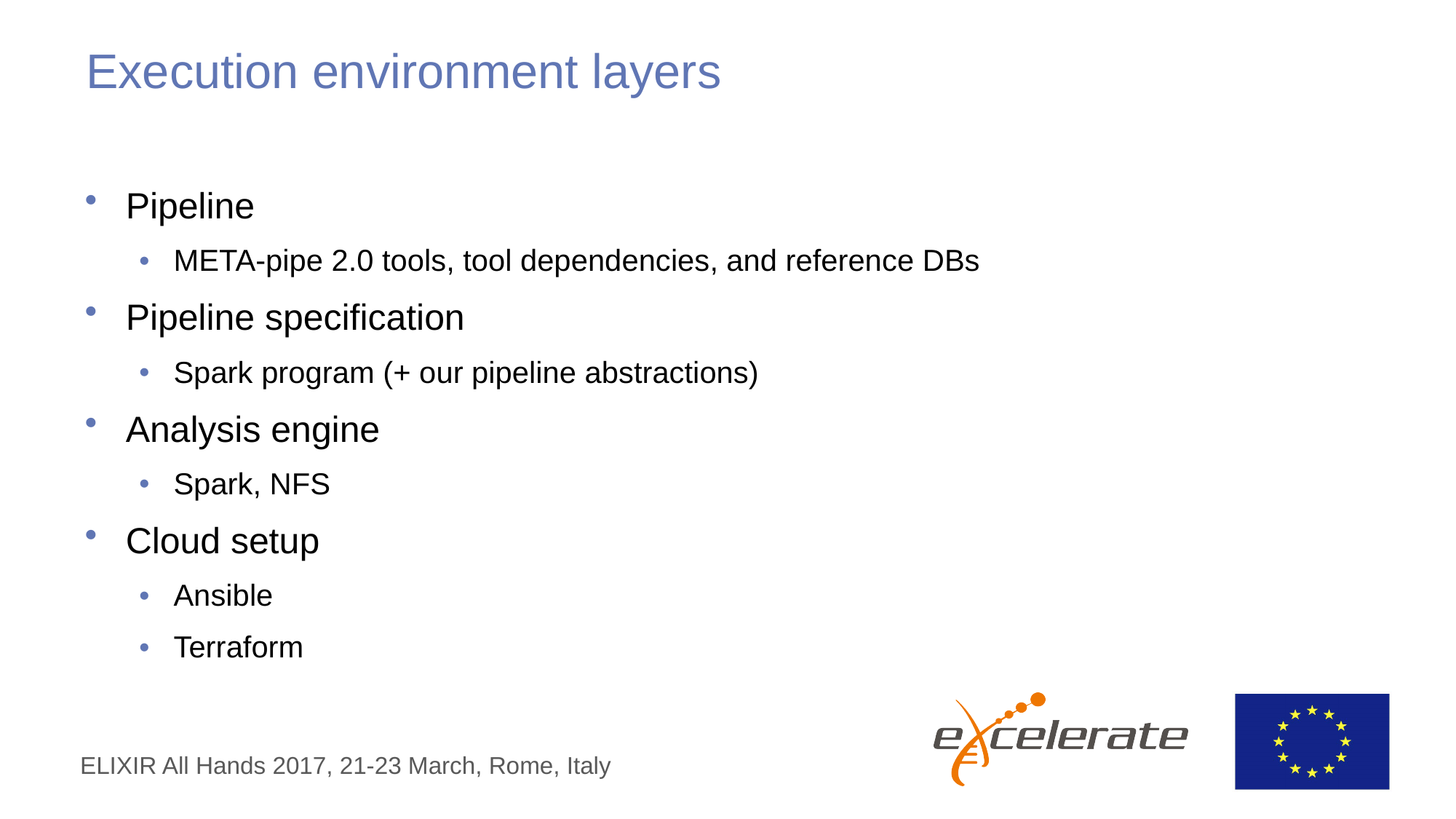

# Execution environment layers
Pipeline
META-pipe 2.0 tools, tool dependencies, and reference DBs
Pipeline specification
Spark program (+ our pipeline abstractions)
Analysis engine
Spark, NFS
Cloud setup
Ansible
Terraform